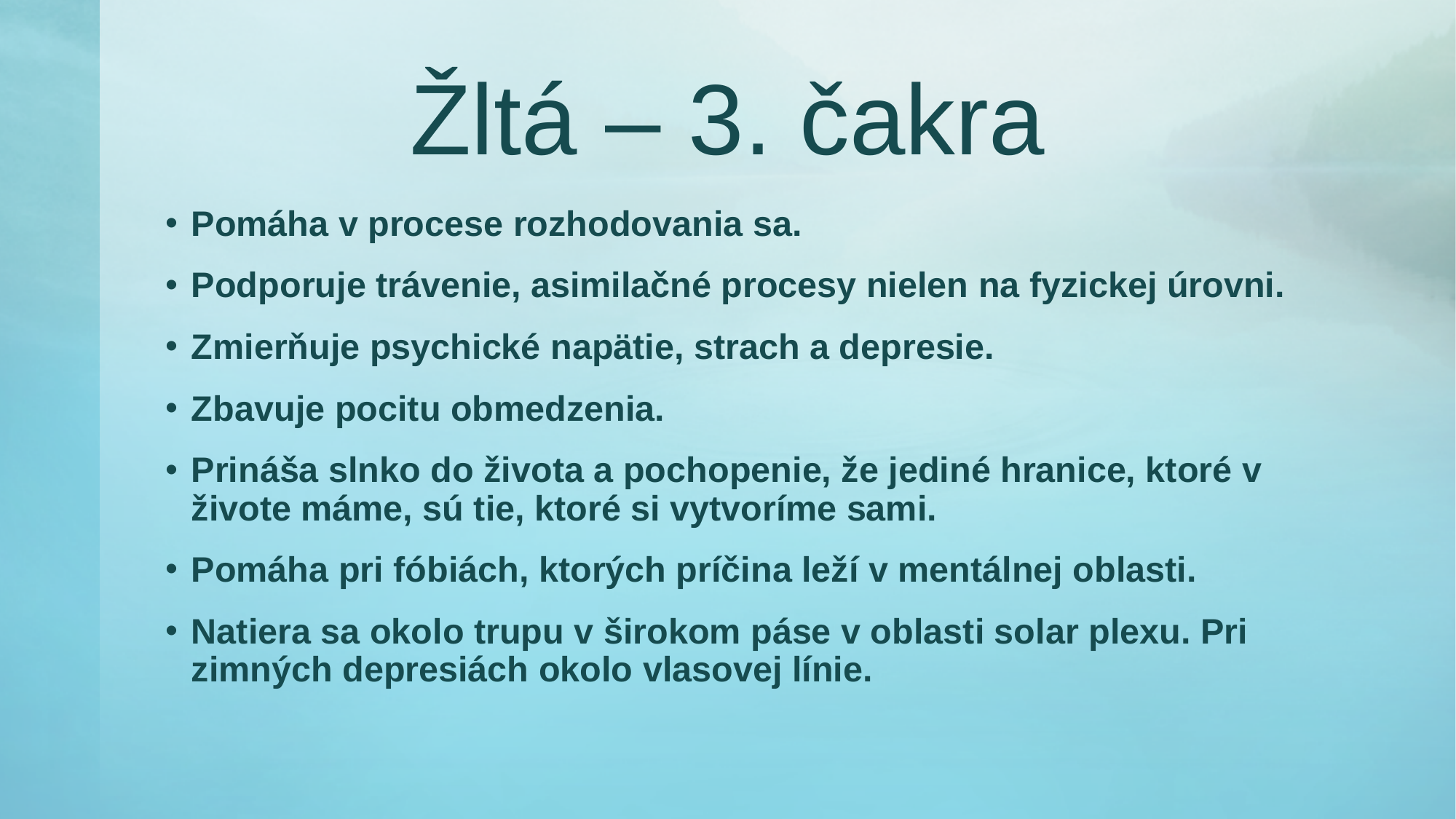

# Žltá – 3. čakra
Pomáha v procese rozhodovania sa.
Podporuje trávenie, asimilačné procesy nielen na fyzickej úrovni.
Zmierňuje psychické napätie, strach a depresie.
Zbavuje pocitu obmedzenia.
Prináša slnko do života a pochopenie, že jediné hranice, ktoré v živote máme, sú tie, ktoré si vytvoríme sami.
Pomáha pri fóbiách, ktorých príčina leží v mentálnej oblasti.
Natiera sa okolo trupu v širokom páse v oblasti solar plexu. Pri zimných depresiách okolo vlasovej línie.